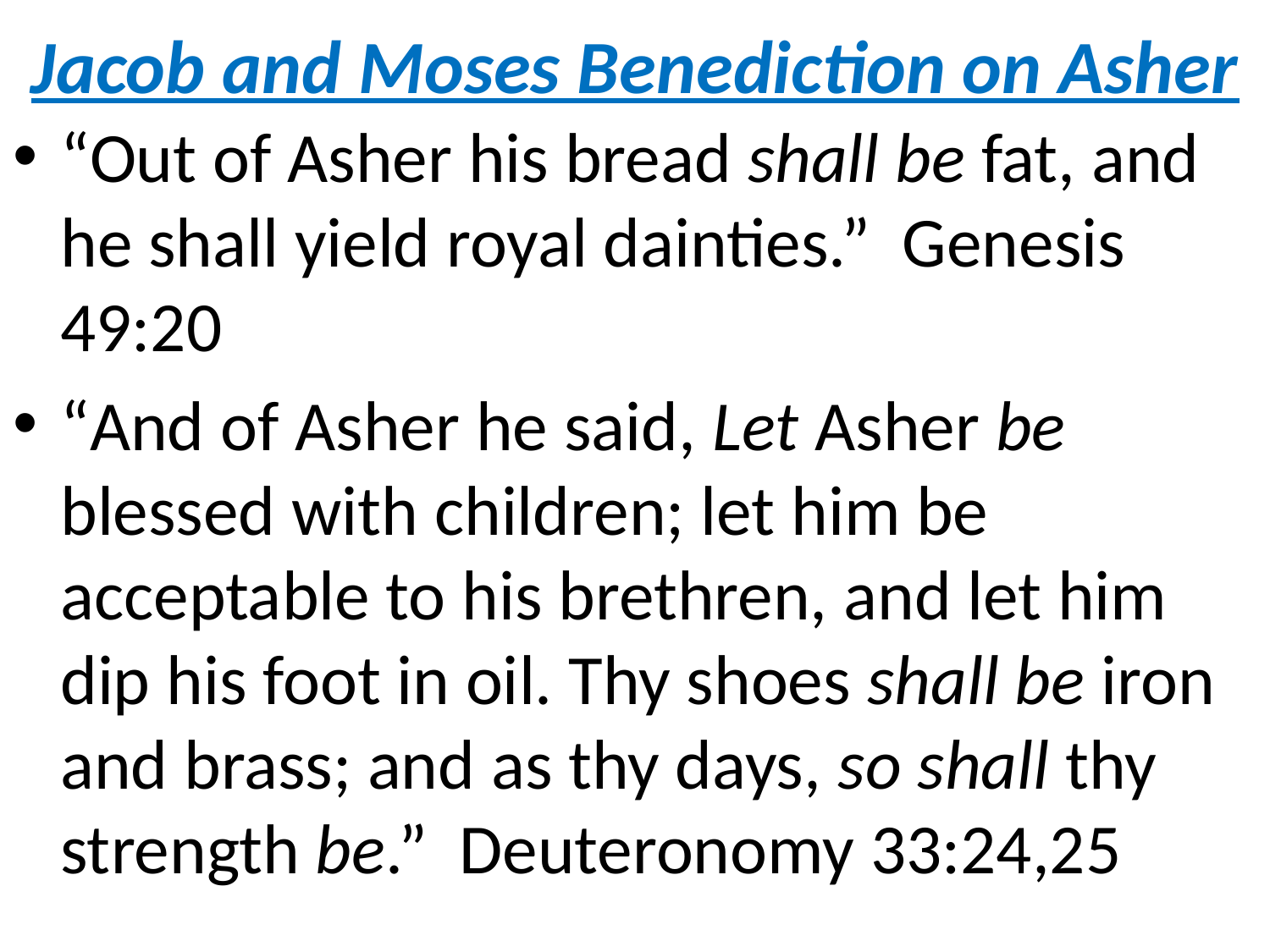

# Jacob and Moses Benediction on Asher
“Out of Asher his bread shall be fat, and he shall yield royal dainties.”  Genesis 49:20
“And of Asher he said, Let Asher be blessed with children; let him be acceptable to his brethren, and let him dip his foot in oil. Thy shoes shall be iron and brass; and as thy days, so shall thy strength be.”  Deuteronomy 33:24,25